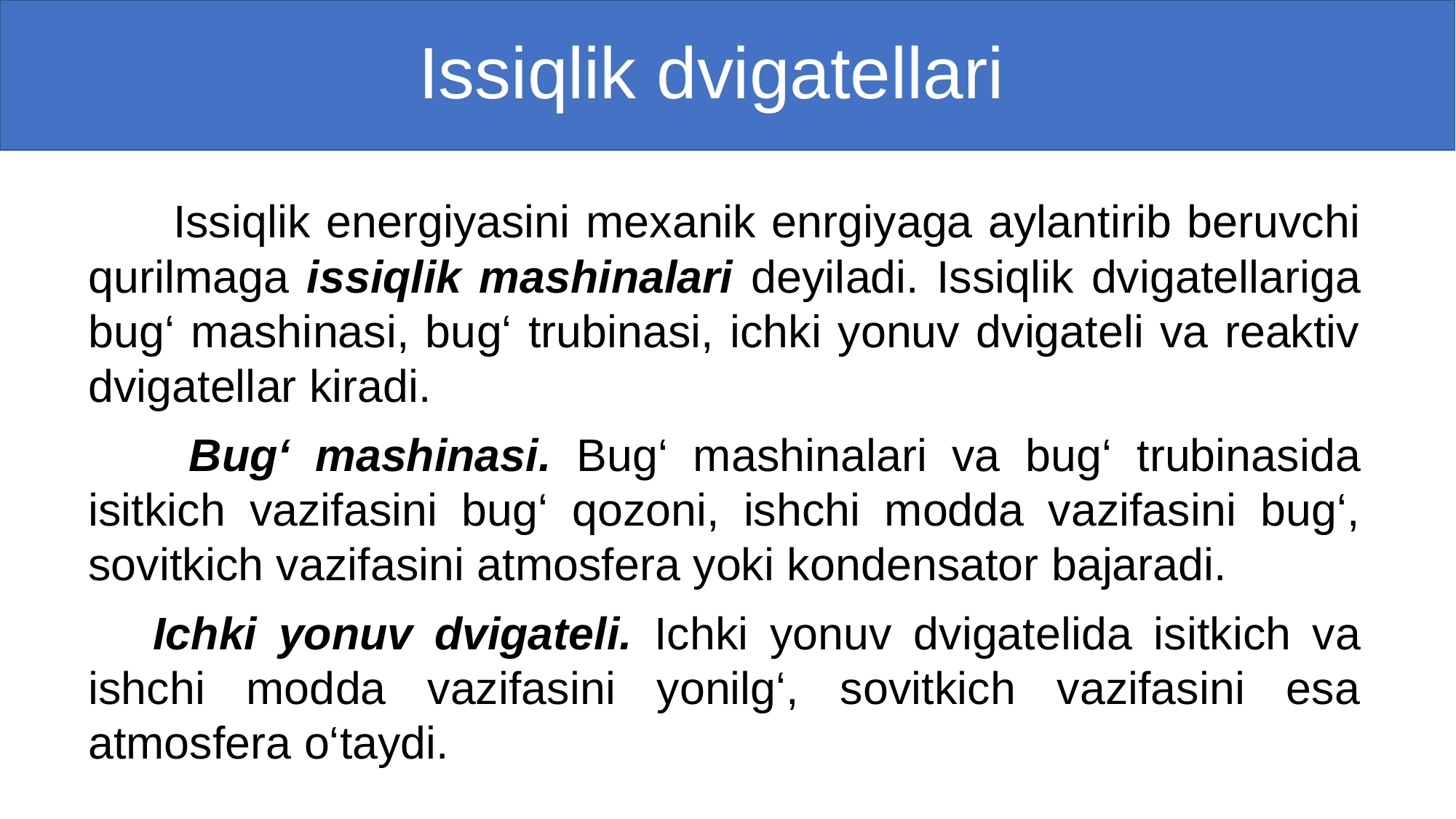

# Issiqlik dvigatellari
       Issiqlik energiyasini mexanik enrgiyaga aylantirib beruvchi qurilmaga issiqlik mashinalari deyiladi. Issiqlik dvigatellariga bug‘ mashinasi, bug‘ trubinasi, ichki yonuv dvigateli va reaktiv dvigatellar kiradi.
    Bug‘ mashinasi. Bug‘ mashinalari va bug‘ trubinasida isitkich vazifasini bug‘ qozoni, ishchi modda vazifasini bug‘, sovitkich vazifasini atmosfera yoki kondensator bajaradi.
   Ichki yonuv dvigateli. Ichki yonuv dvigatelida isitkich va ishchi modda vazifasini yonilg‘, sovitkich vazifasini esa atmosfera o‘taydi.